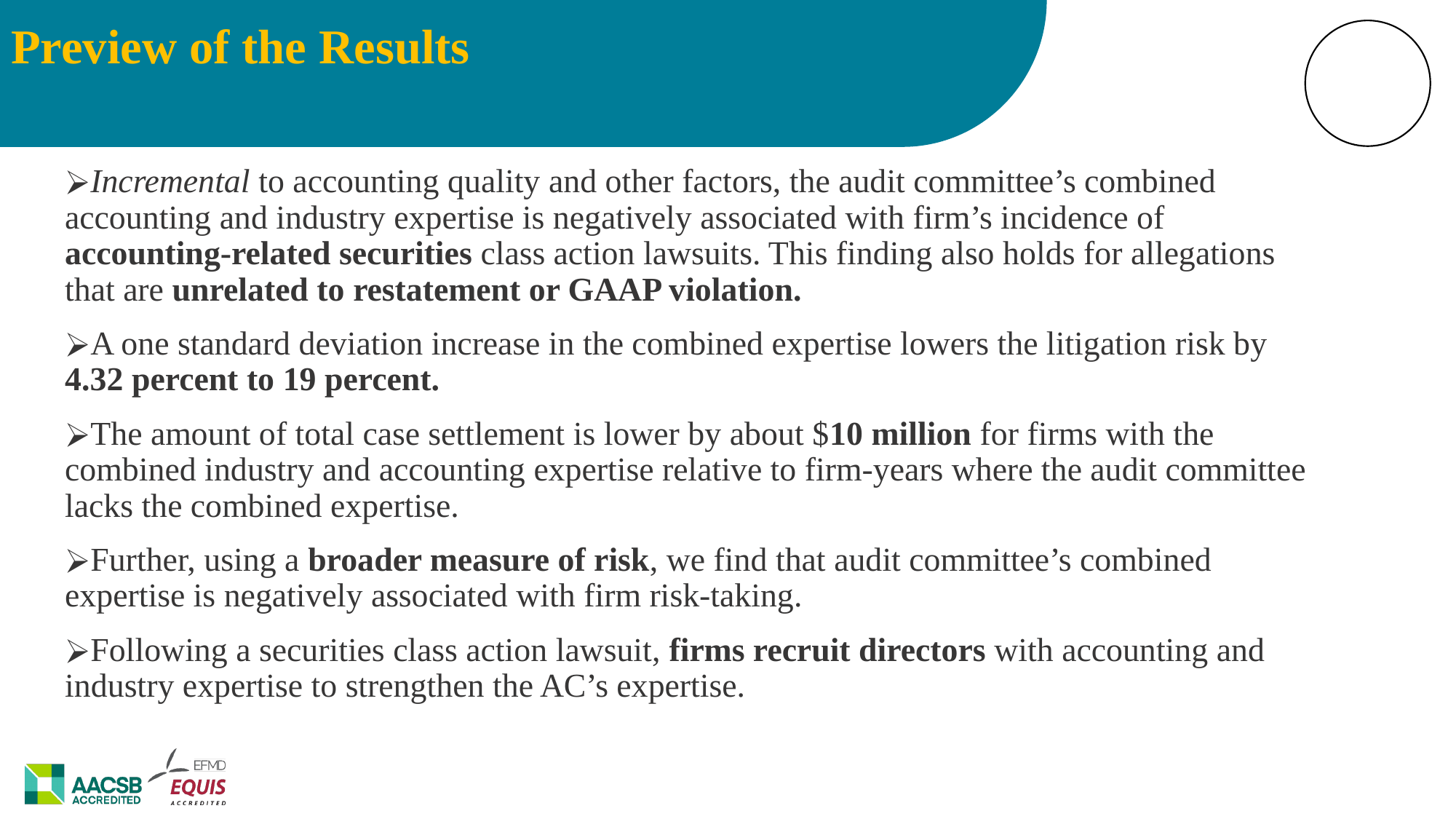

Preview of the Results
Incremental to accounting quality and other factors, the audit committee’s combined accounting and industry expertise is negatively associated with firm’s incidence of accounting-related securities class action lawsuits. This finding also holds for allegations that are unrelated to restatement or GAAP violation.
A one standard deviation increase in the combined expertise lowers the litigation risk by 4.32 percent to 19 percent.
The amount of total case settlement is lower by about $10 million for firms with the combined industry and accounting expertise relative to firm-years where the audit committee lacks the combined expertise.
Further, using a broader measure of risk, we find that audit committee’s combined expertise is negatively associated with firm risk-taking.
Following a securities class action lawsuit, firms recruit directors with accounting and industry expertise to strengthen the AC’s expertise.